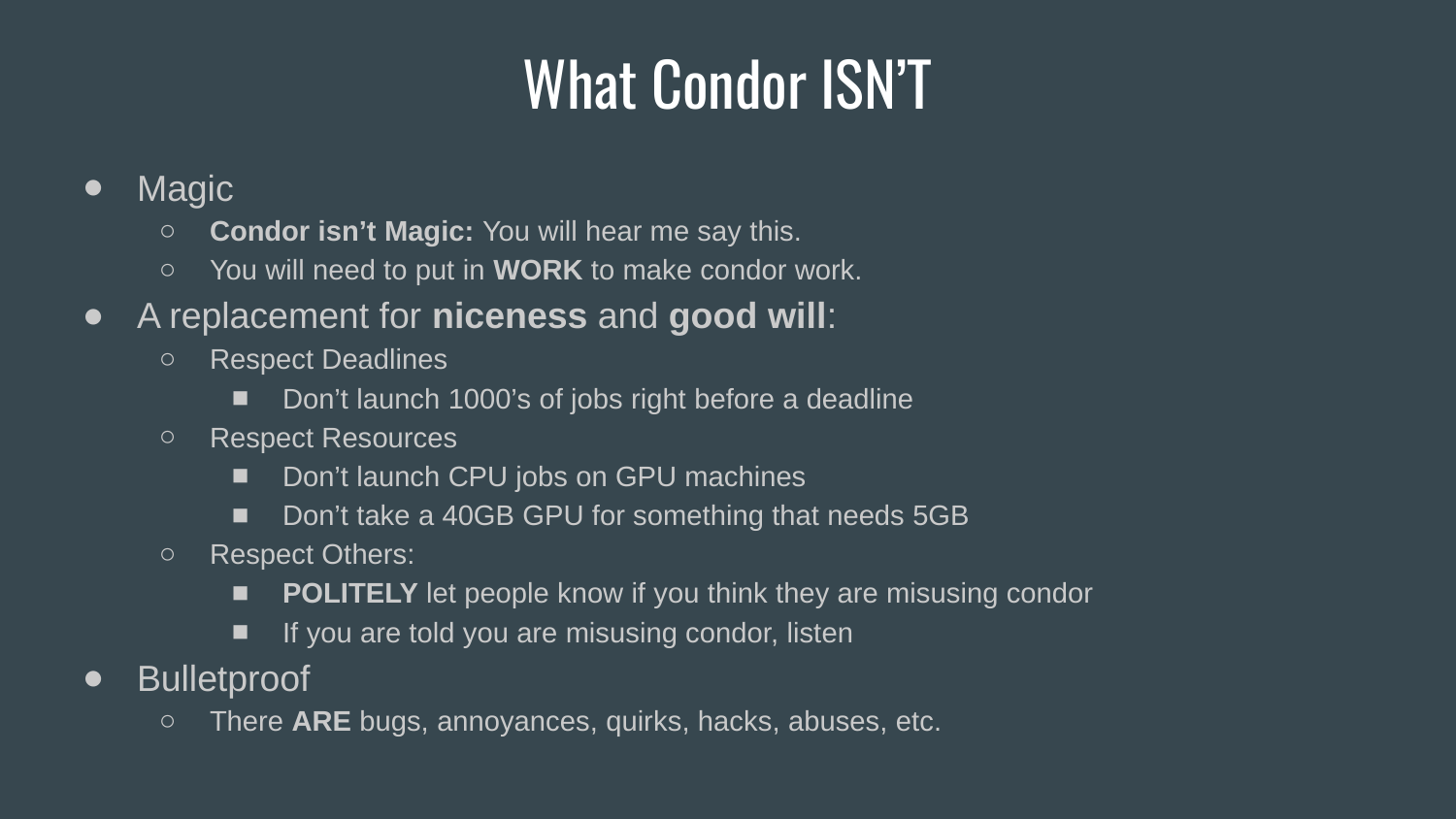

# What Condor ISN’T
Magic
Condor isn’t Magic: You will hear me say this.
You will need to put in WORK to make condor work.
A replacement for niceness and good will:
Respect Deadlines
Don’t launch 1000’s of jobs right before a deadline
Respect Resources
Don’t launch CPU jobs on GPU machines
Don’t take a 40GB GPU for something that needs 5GB
Respect Others:
POLITELY let people know if you think they are misusing condor
If you are told you are misusing condor, listen
Bulletproof
There ARE bugs, annoyances, quirks, hacks, abuses, etc.